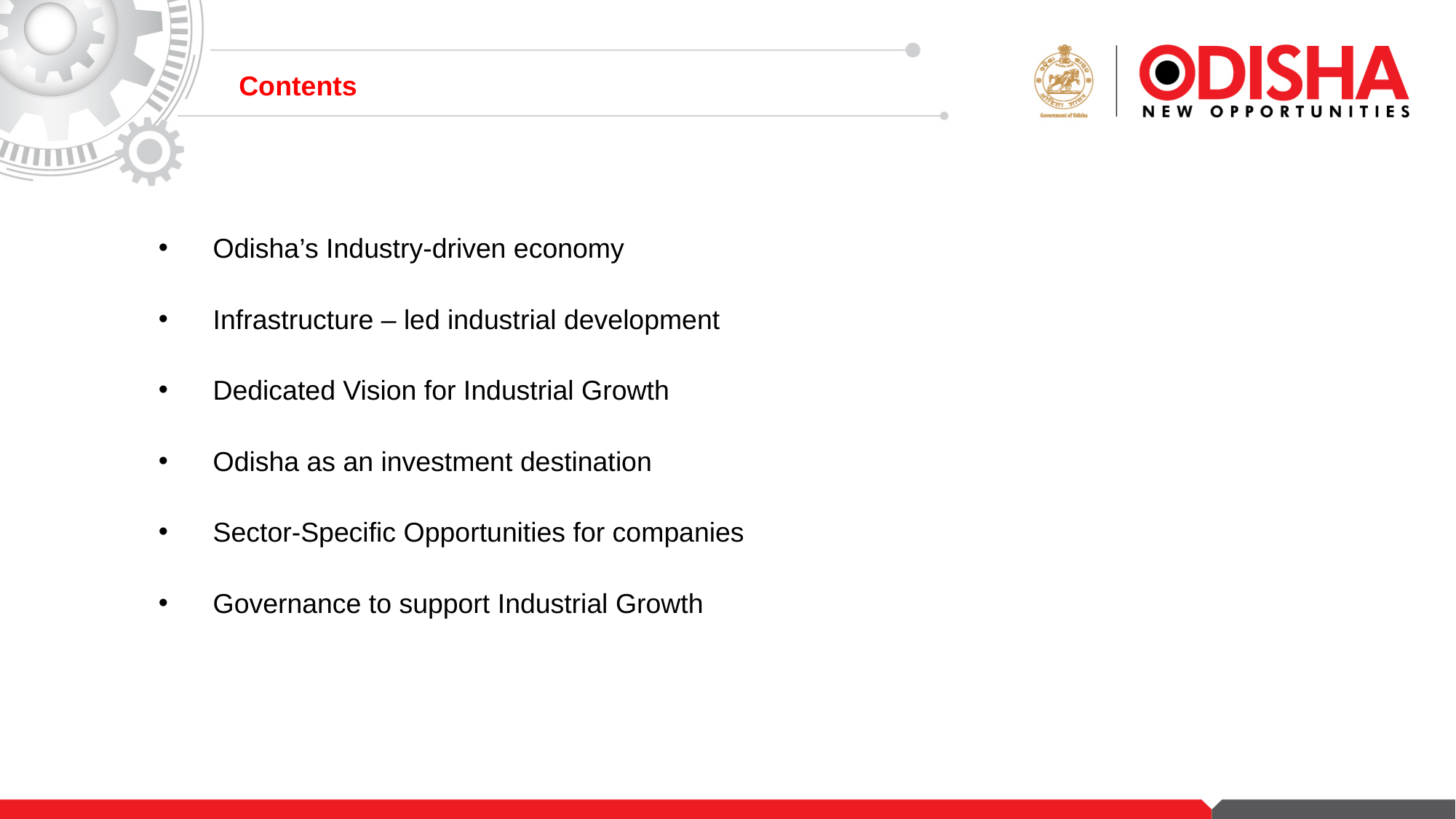

# Contents
Odisha’s Industry-driven economy
Infrastructure – led industrial development
Dedicated Vision for Industrial Growth
Odisha as an investment destination
Sector-Specific Opportunities for companies
Governance to support Industrial Growth